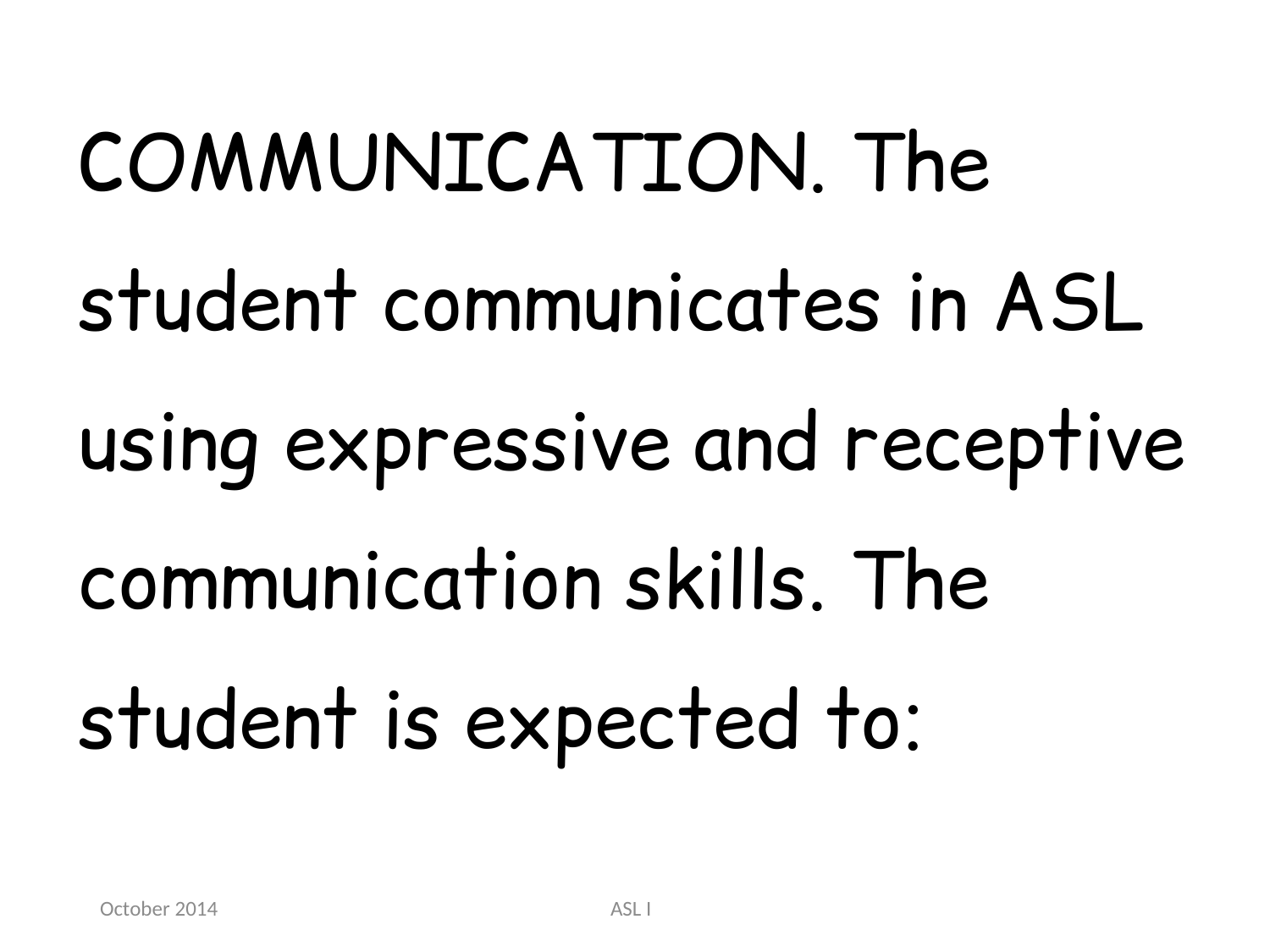

COMMUNICATION. The student communicates in ASL using expressive and receptive communication skills. The student is expected to:
October 2014
ASL I